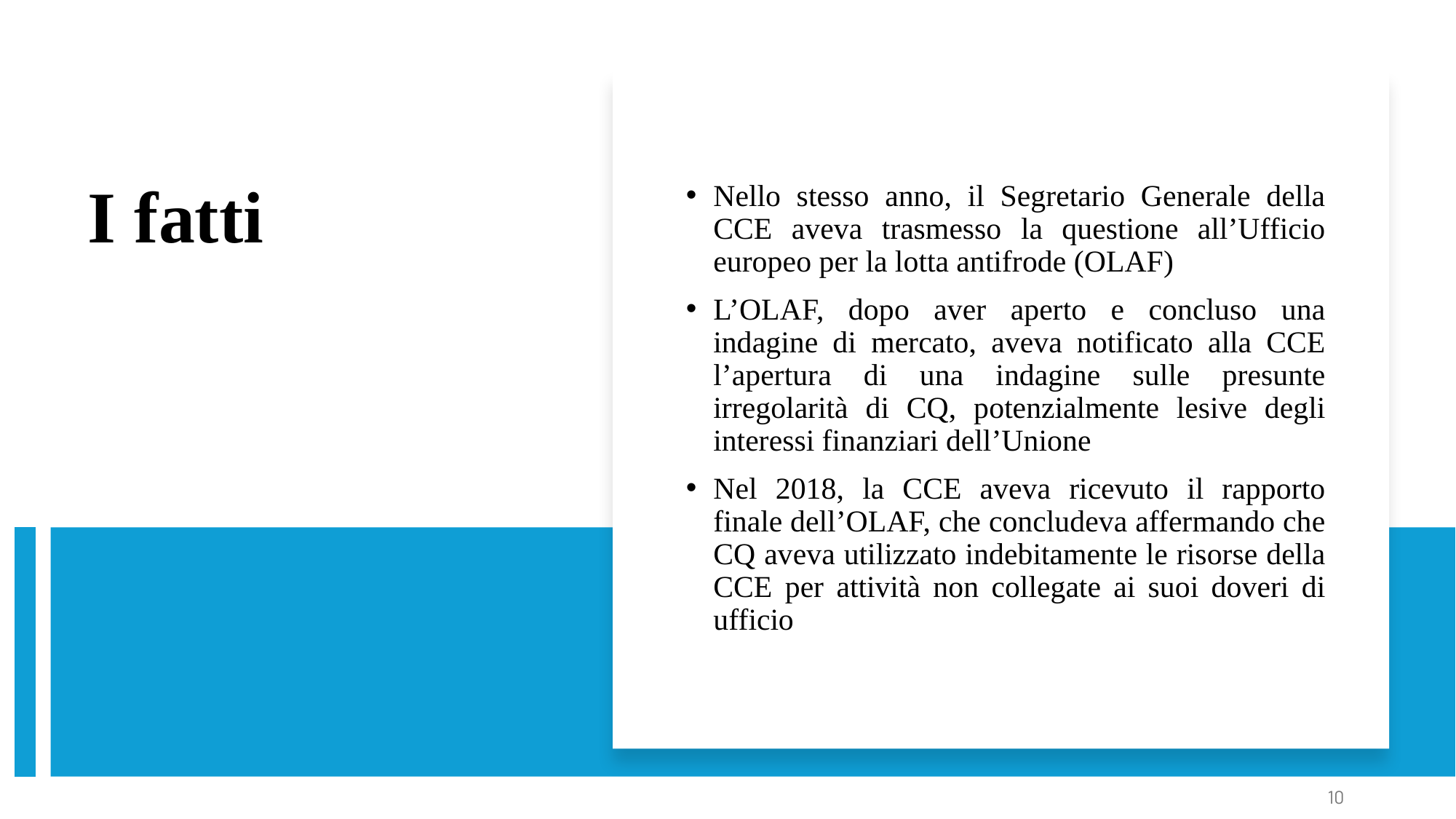

Nello stesso anno, il Segretario Generale della CCE aveva trasmesso la questione all’Ufficio europeo per la lotta antifrode (OLAF)
L’OLAF, dopo aver aperto e concluso una indagine di mercato, aveva notificato alla CCE l’apertura di una indagine sulle presunte irregolarità di CQ, potenzialmente lesive degli interessi finanziari dell’Unione
Nel 2018, la CCE aveva ricevuto il rapporto finale dell’OLAF, che concludeva affermando che CQ aveva utilizzato indebitamente le risorse della CCE per attività non collegate ai suoi doveri di ufficio
# I fatti

10